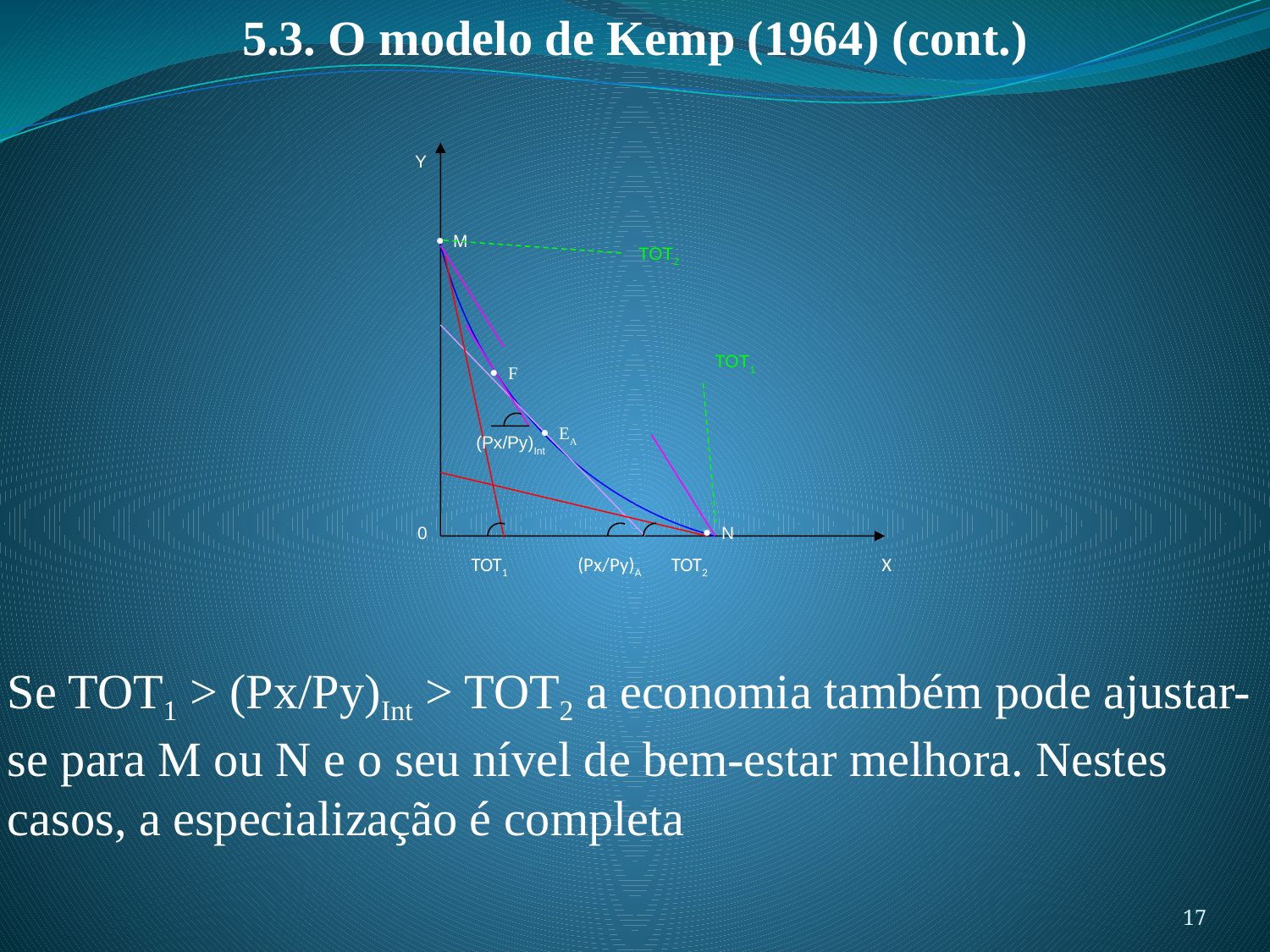

5.3. O modelo de Kemp (1964) (cont.)

Y
  •
M
 TOT2

 TOT1
•  F

•  EA
(Px/Py)Int

0
  •
N

TOT1
(Px/Py)A
TOT2
X
Se TOT1 > (Px/Py)Int > TOT2 a economia também pode ajustar-se para M ou N e o seu nível de bem-estar melhora. Nestes casos, a especialização é completa
17